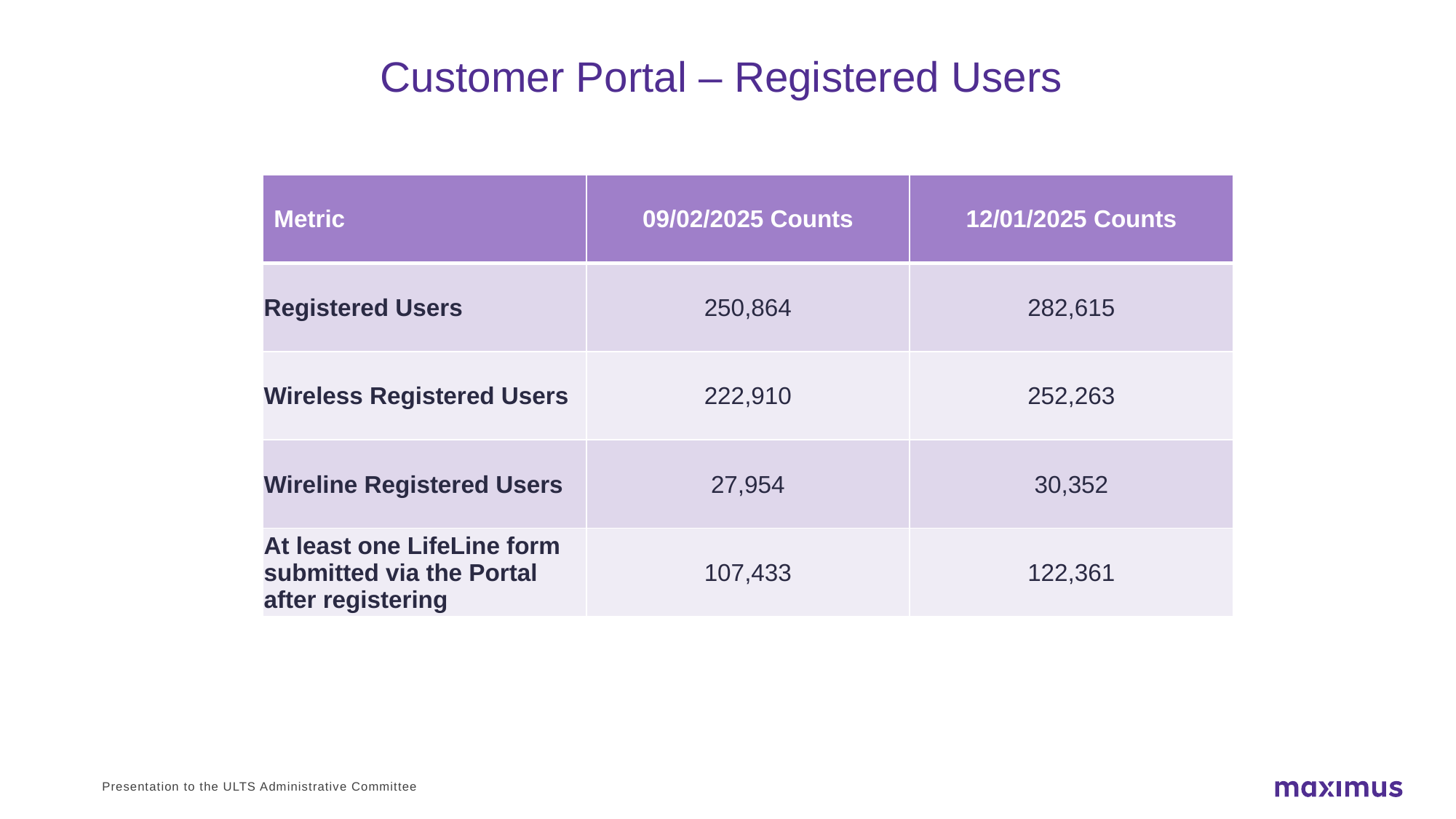

# Customer Portal – Registered Users
| Metric | 09/02/2025 Counts | 12/01/2025 Counts |
| --- | --- | --- |
| Registered Users | 250,864 | 282,615 |
| Wireless Registered Users | 222,910 | 252,263 |
| Wireline Registered Users | 27,954 | 30,352 |
| At least one LifeLine form submitted via the Portal after registering | 107,433 | 122,361 |